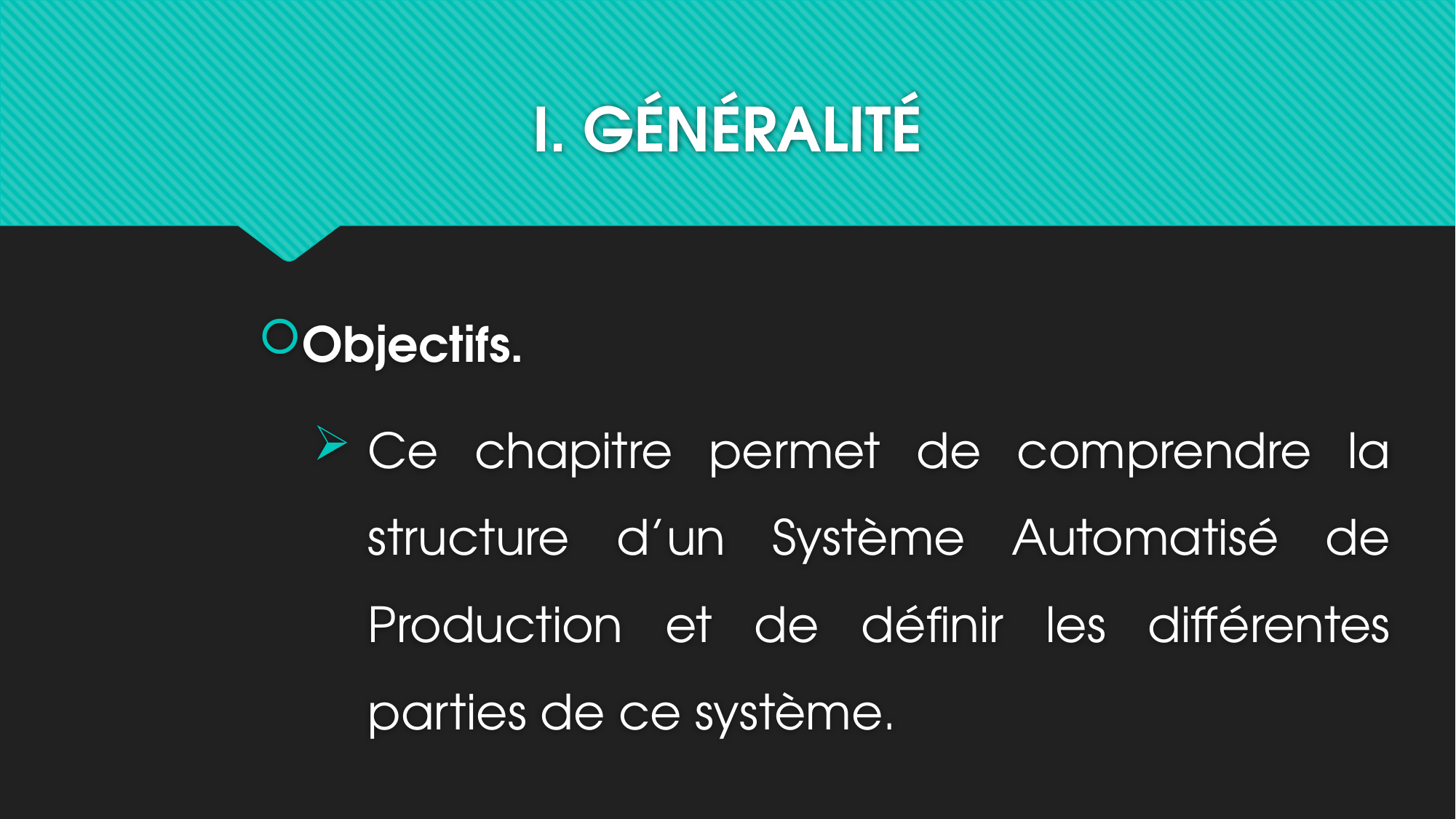

# I. GÉNÉRALITÉ
Objectifs.
Ce chapitre permet de comprendre la structure d’un Système Automatisé de Production et de définir les différentes parties de ce système.